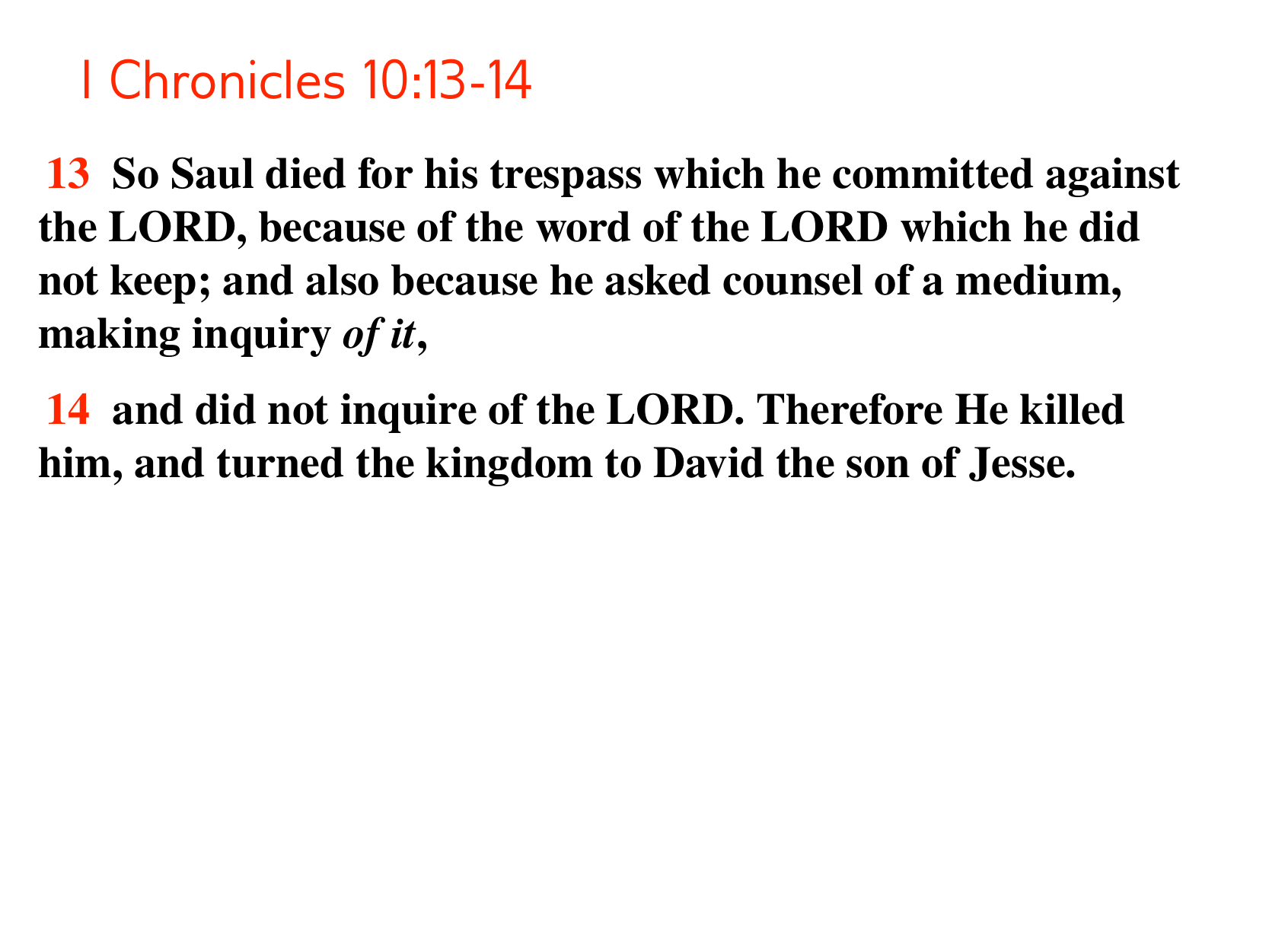

# I Chronicles 10:13-14
13  So Saul died for his trespass which he committed against the LORD, because of the word of the LORD which he did not keep; and also because he asked counsel of a medium, making inquiry of it,
14  and did not inquire of the LORD. Therefore He killed him, and turned the kingdom to David the son of Jesse.